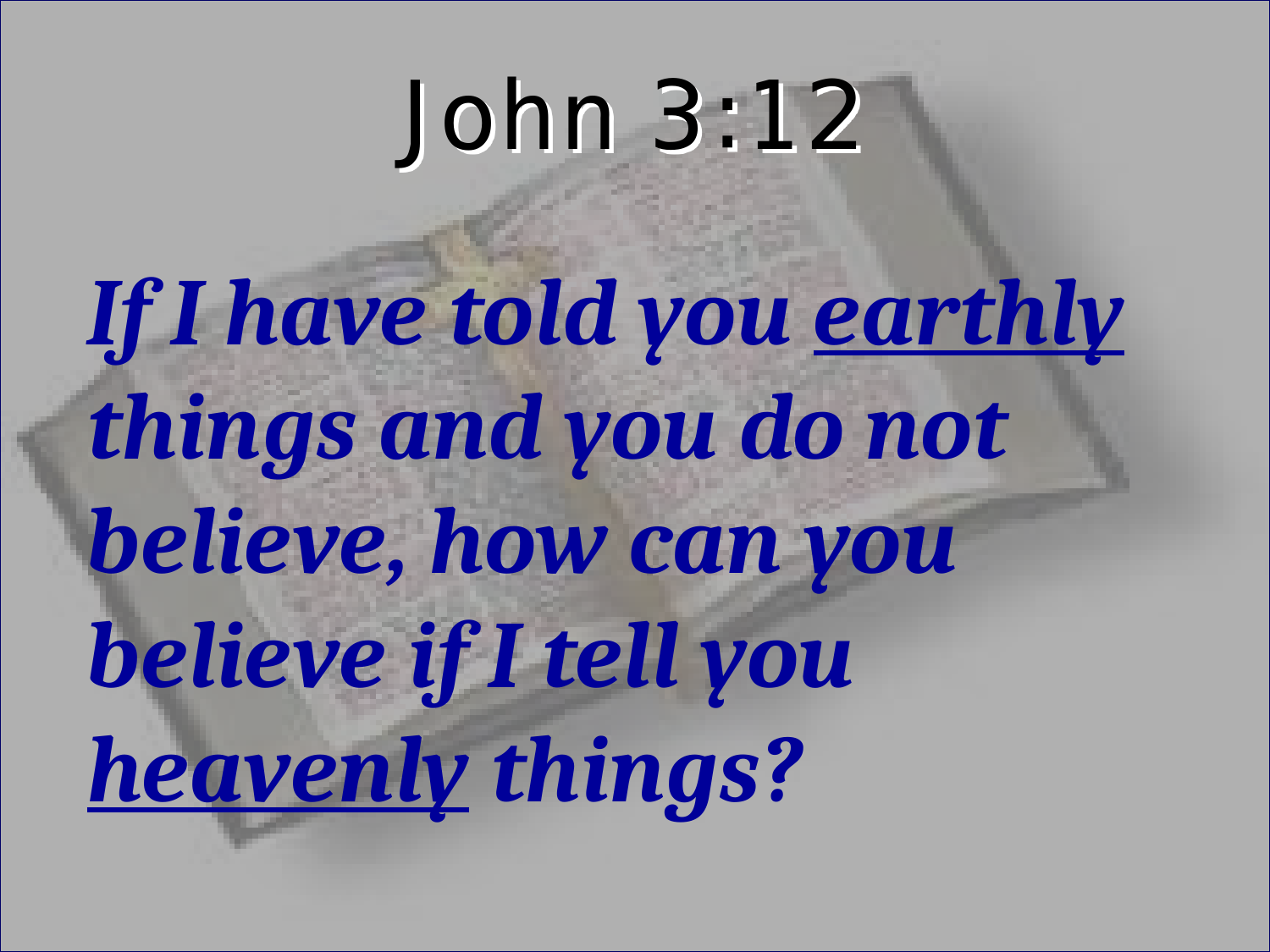

# John 3:12
If I have told you earthly things and you do not believe, how can you believe if I tell you heavenly things?